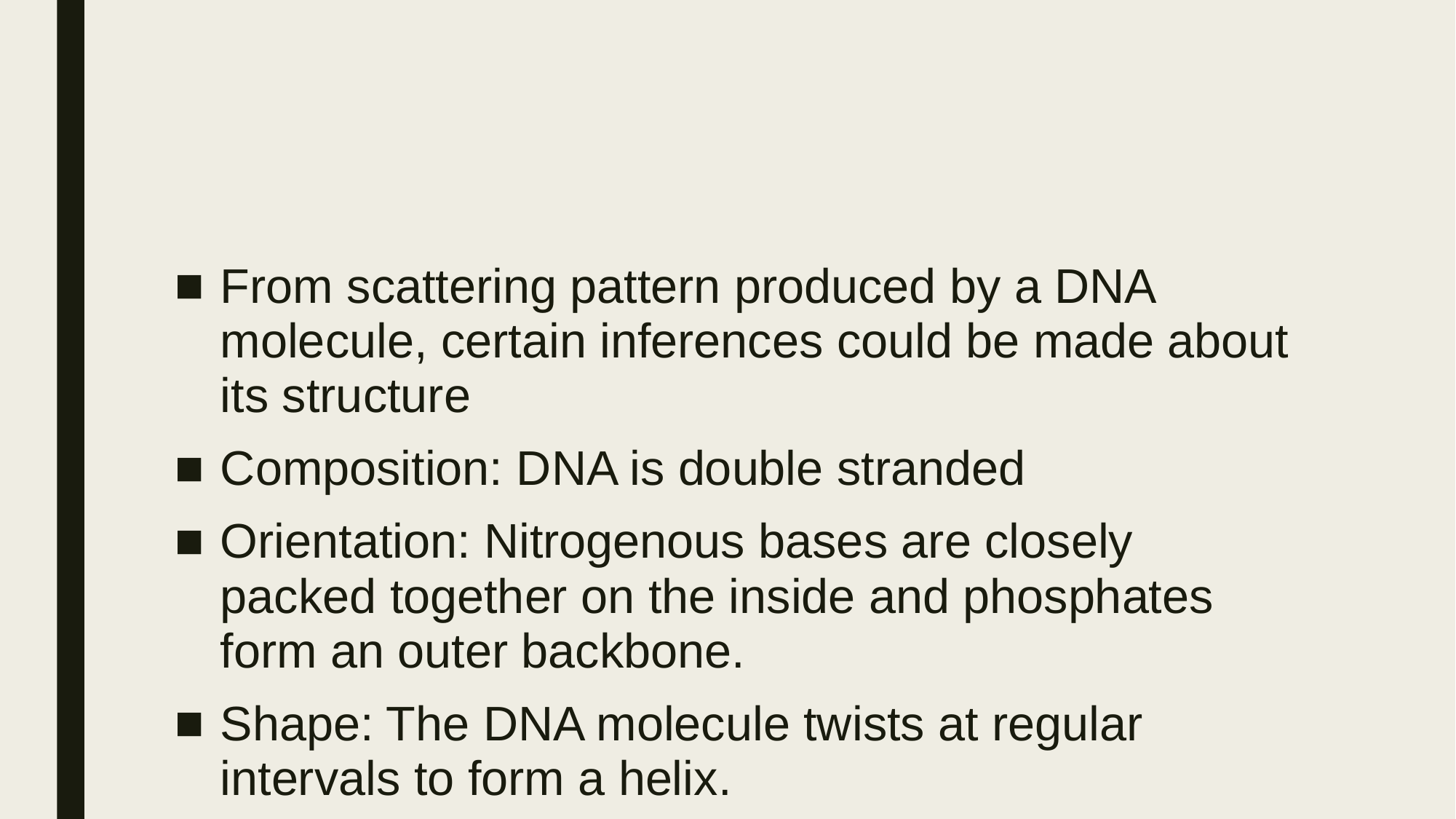

#
From scattering pattern produced by a DNA molecule, certain inferences could be made about its structure
Composition: DNA is double stranded
Orientation: Nitrogenous bases are closely packed together on the inside and phosphates form an outer backbone.
Shape: The DNA molecule twists at regular intervals to form a helix.